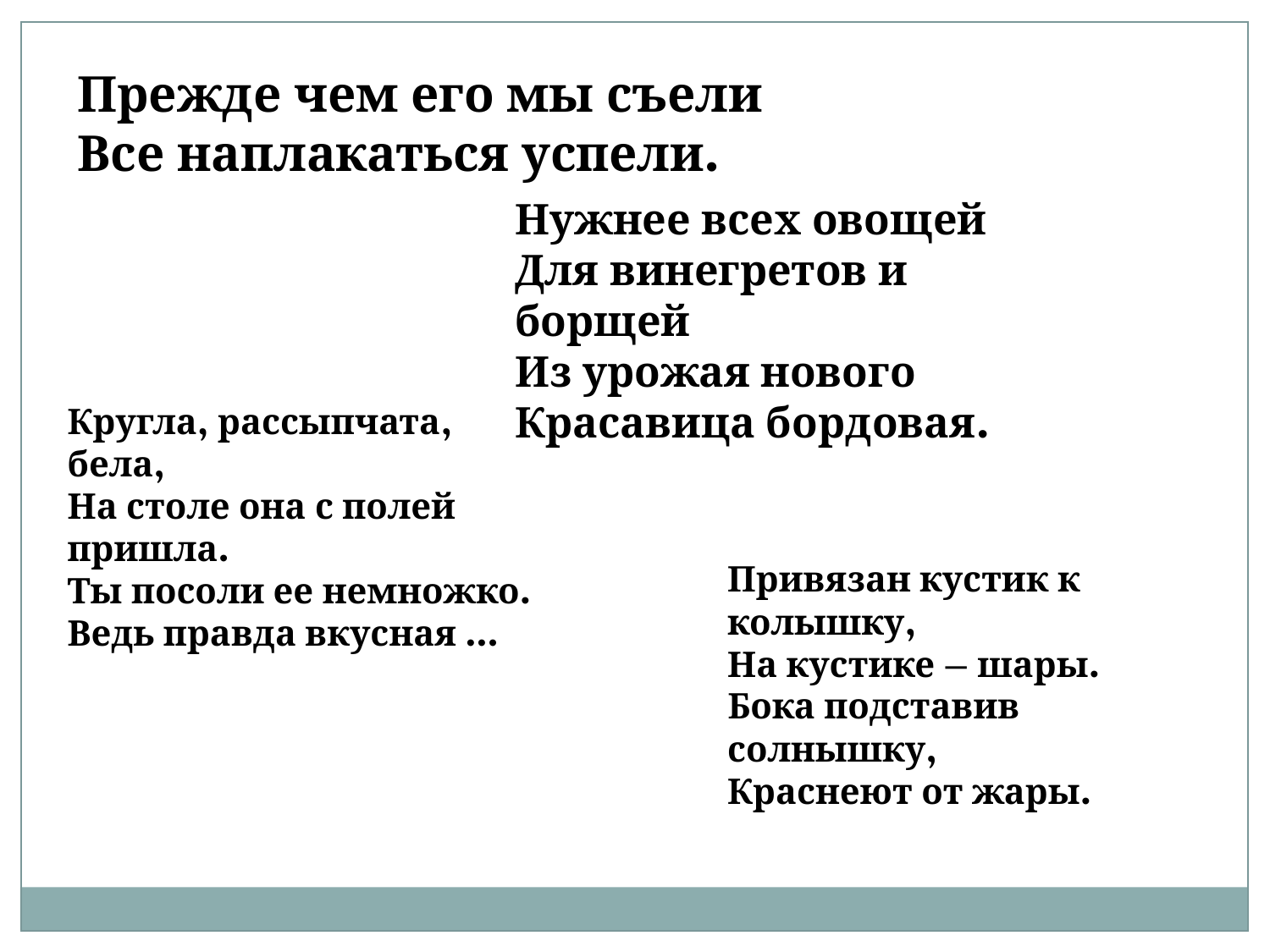

Прежде чем его мы съели
Все наплакаться успели.
Нужнее всех овощей
Для винегретов и борщей
Из урожая нового
Красавица бордовая.
Кругла, рассыпчата, бела,
На столе она с полей пришла.
Ты посоли ее немножко.
Ведь правда вкусная …
Привязан кустик к колышку,
На кустике – шары.
Бока подставив солнышку,
Краснеют от жары.